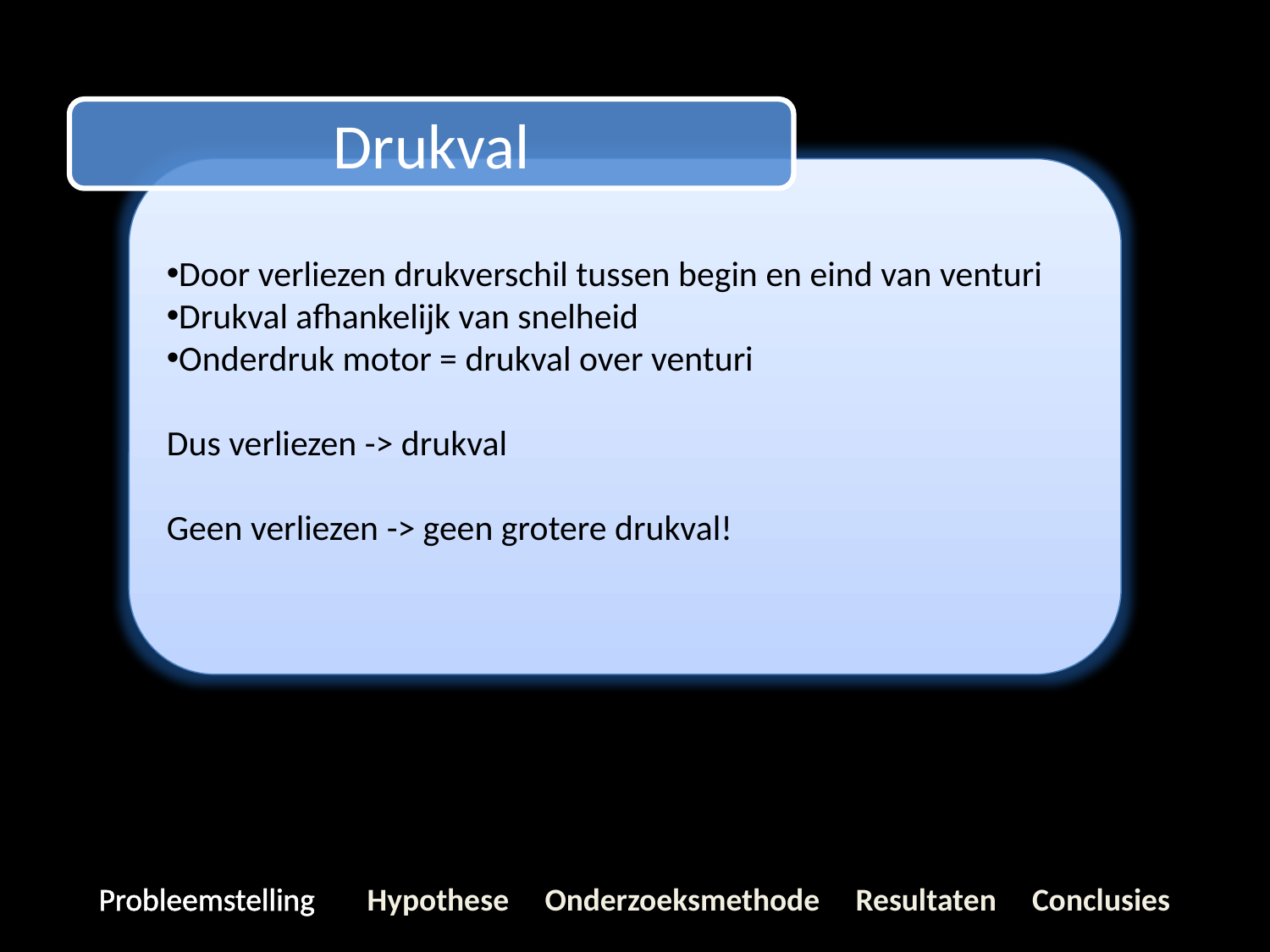

Drukval

Door verliezen drukverschil tussen begin en eind van venturi
Drukval afhankelijk van snelheid
Onderdruk motor = drukval over venturi

Dus verliezen -> drukval

Geen verliezen -> geen grotere drukval!

Probleemstelling   	  Hypothese     Onderzoeksmethode     Resultaten     Conclusies